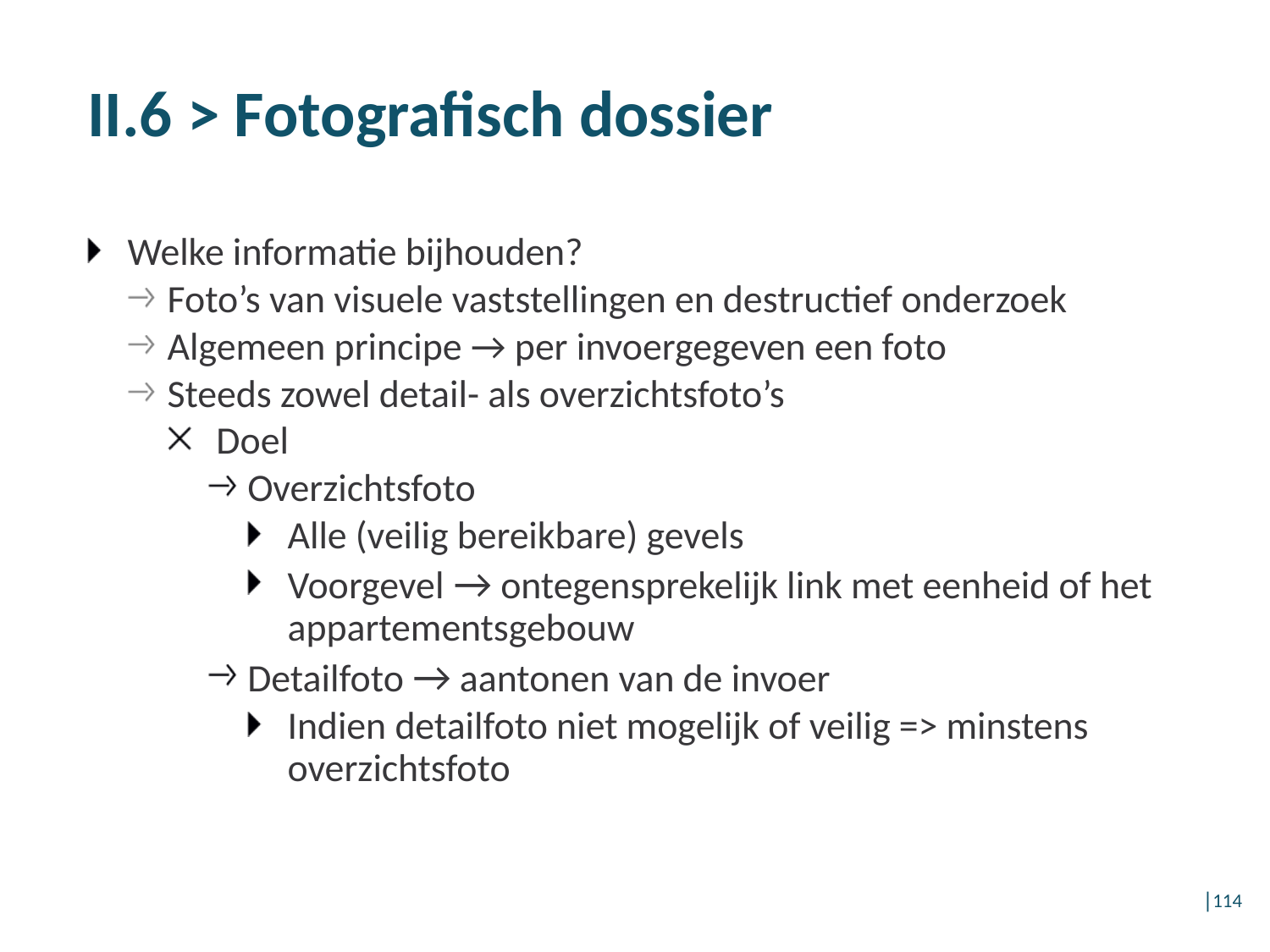

# II.6 > Fotografisch dossier
Welke informatie bijhouden?
Foto’s van visuele vaststellingen en destructief onderzoek
Algemeen principe → per invoergegeven een foto
Steeds zowel detail- als overzichtsfoto’s
Doel
Overzichtsfoto
Alle (veilig bereikbare) gevels
Voorgevel → ontegensprekelijk link met eenheid of het appartementsgebouw
Detailfoto → aantonen van de invoer
Indien detailfoto niet mogelijk of veilig => minstens  overzichtsfoto

│114